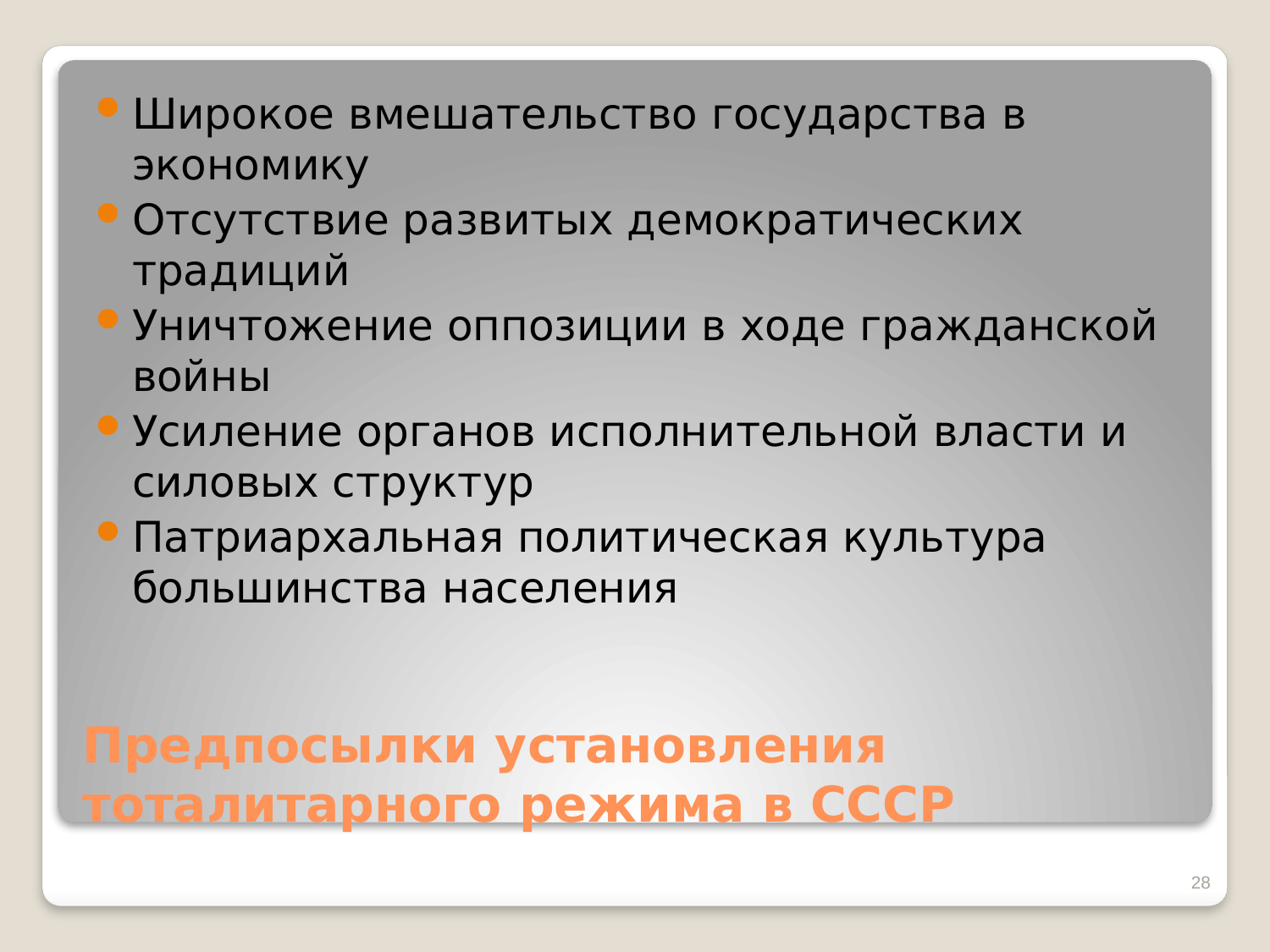

Широкое вмешательство государства в экономику
Отсутствие развитых демократических традиций
Уничтожение оппозиции в ходе гражданской войны
Усиление органов исполнительной власти и силовых структур
Патриархальная политическая культура большинства населения

# Предпосылки установления тоталитарного режима в СССР
28